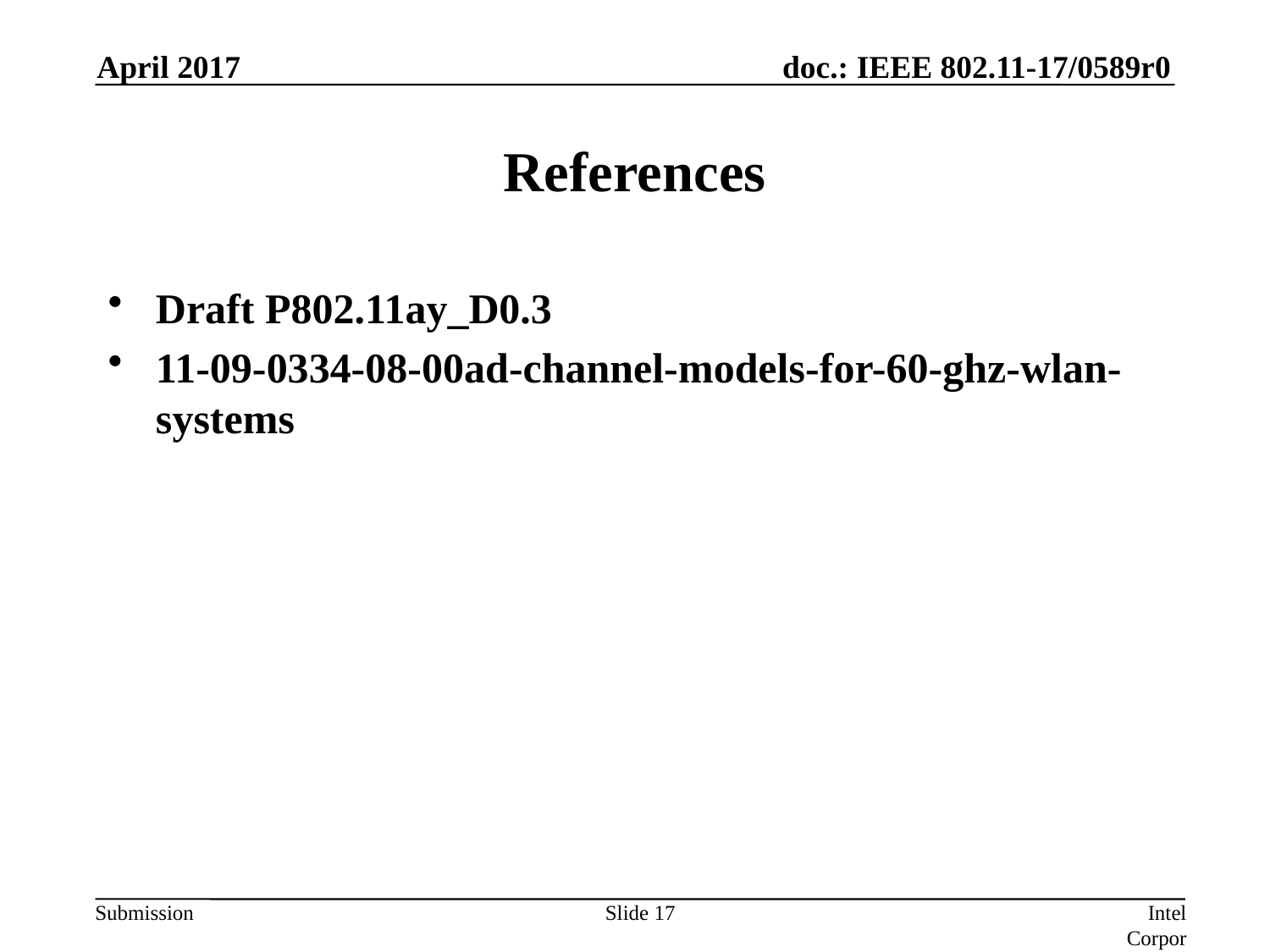

April 2017
# References
Draft P802.11ay_D0.3
11-09-0334-08-00ad-channel-models-for-60-ghz-wlan-systems
Slide 17
Intel Corporation